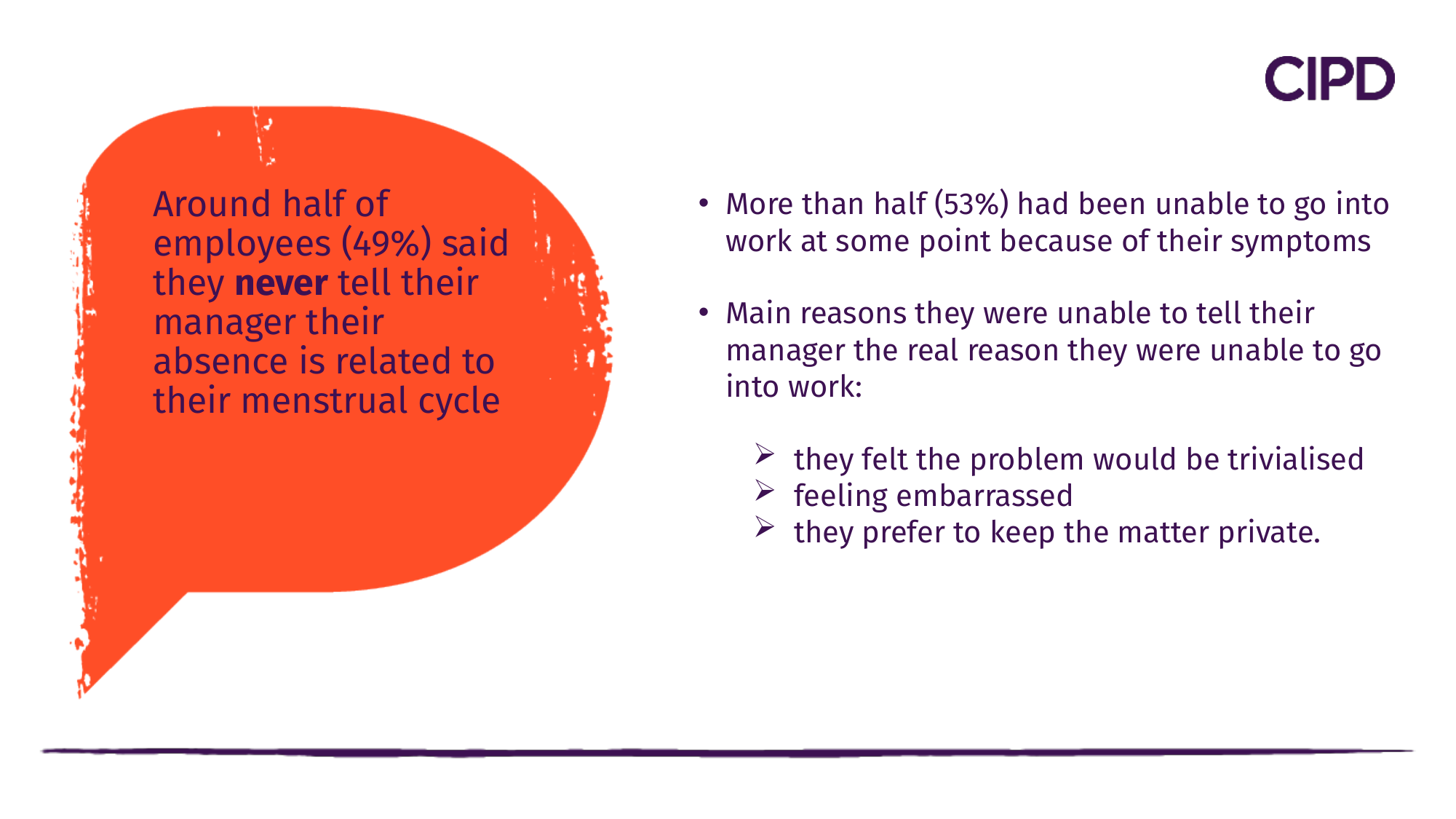

More than half (53%) had been unable to go into work at some point because of their symptoms

Main reasons they were unable to tell their manager the real reason they were unable to go into work:

they felt the problem would be trivialised
feeling embarrassed
they prefer to keep the matter private.
# Around half of employees (49%) said they never tell their manager their absence is related to their menstrual cycle